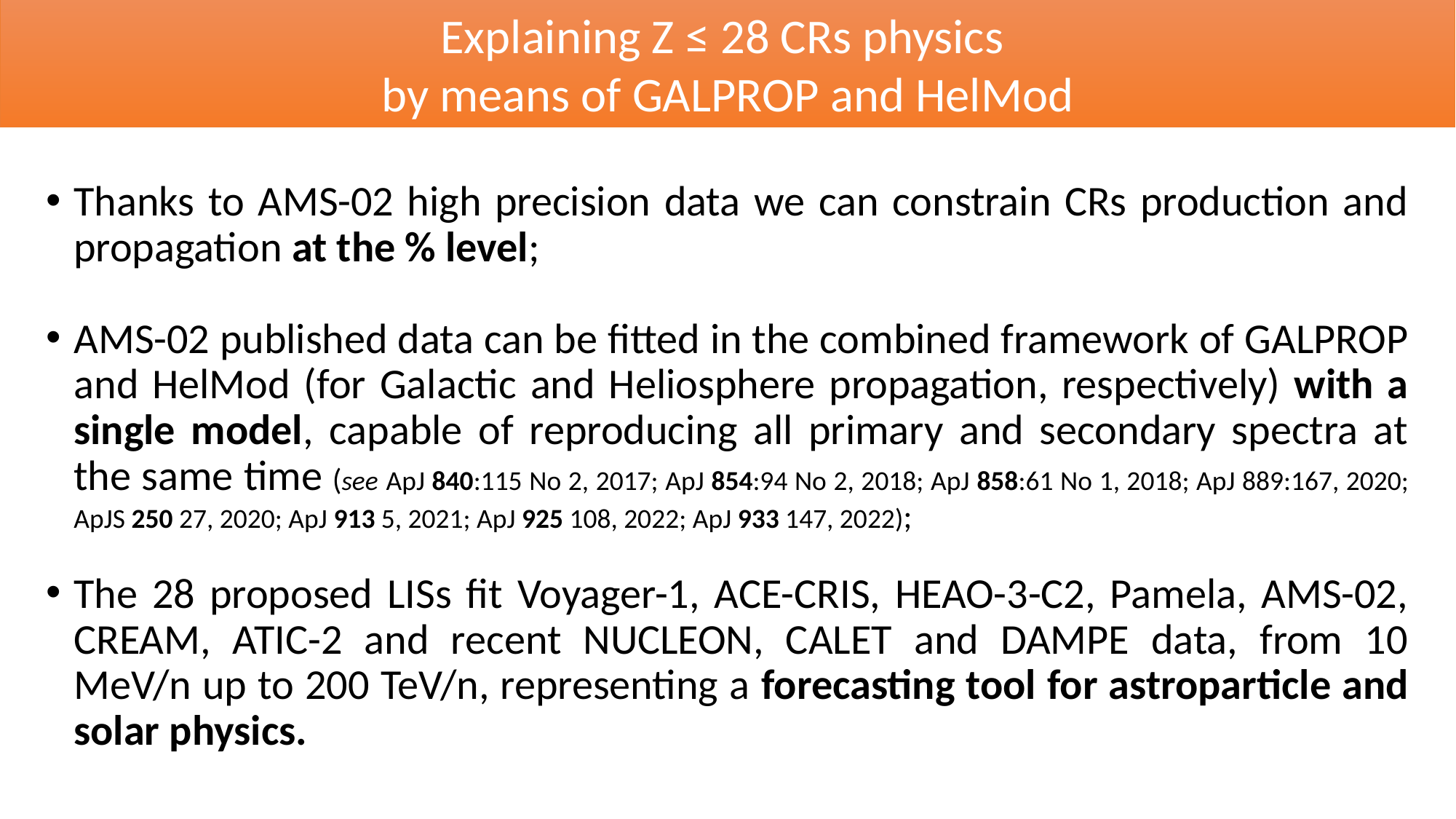

Explaining Z ≤ 28 CRs physics
by means of GALPROP and HelMod
Thanks to AMS-02 high precision data we can constrain CRs production and propagation at the % level;

AMS-02 published data can be fitted in the combined framework of GALPROP and HelMod (for Galactic and Heliosphere propagation, respectively) with a single model, capable of reproducing all primary and secondary spectra at the same time (see ApJ 840:115 No 2, 2017; ApJ 854:94 No 2, 2018; ApJ 858:61 No 1, 2018; ApJ 889:167, 2020; ApJS 250 27, 2020; ApJ 913 5, 2021; ApJ 925 108, 2022; ApJ 933 147, 2022);

The 28 proposed LISs fit Voyager-1, ACE-CRIS, HEAO-3-C2, Pamela, AMS-02, CREAM, ATIC-2 and recent NUCLEON, CALET and DAMPE data, from 10 MeV/n up to 200 TeV/n, representing a forecasting tool for astroparticle and solar physics.